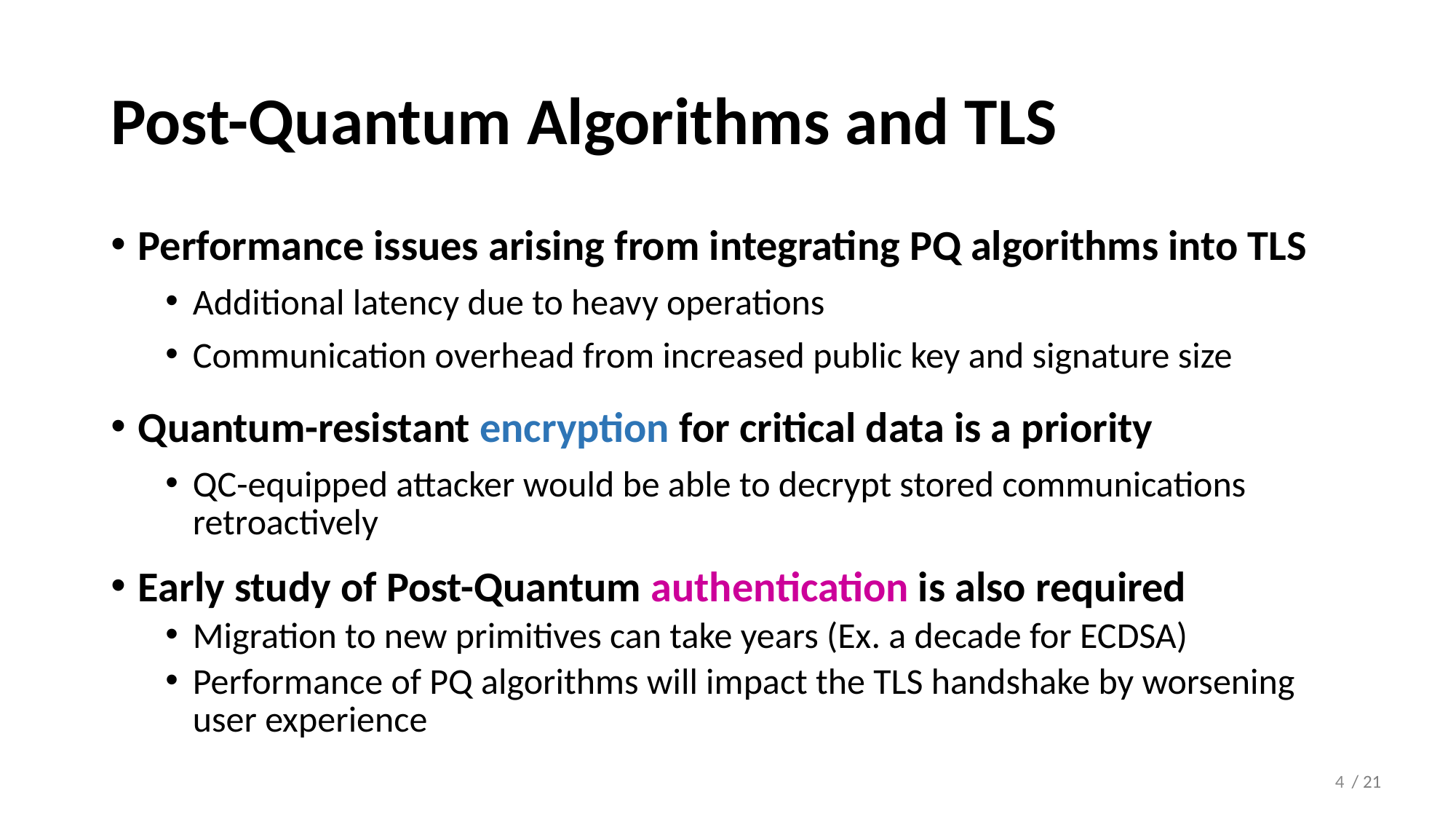

# Post-Quantum Algorithms and TLS
Performance issues arising from integrating PQ algorithms into TLS
Additional latency due to heavy operations
Communication overhead from increased public key and signature size
Quantum-resistant encryption for critical data is a priority
QC-equipped attacker would be able to decrypt stored communications retroactively
Early study of Post-Quantum authentication is also required
Migration to new primitives can take years (Ex. a decade for ECDSA)
Performance of PQ algorithms will impact the TLS handshake by worsening user experience
4
/ 21